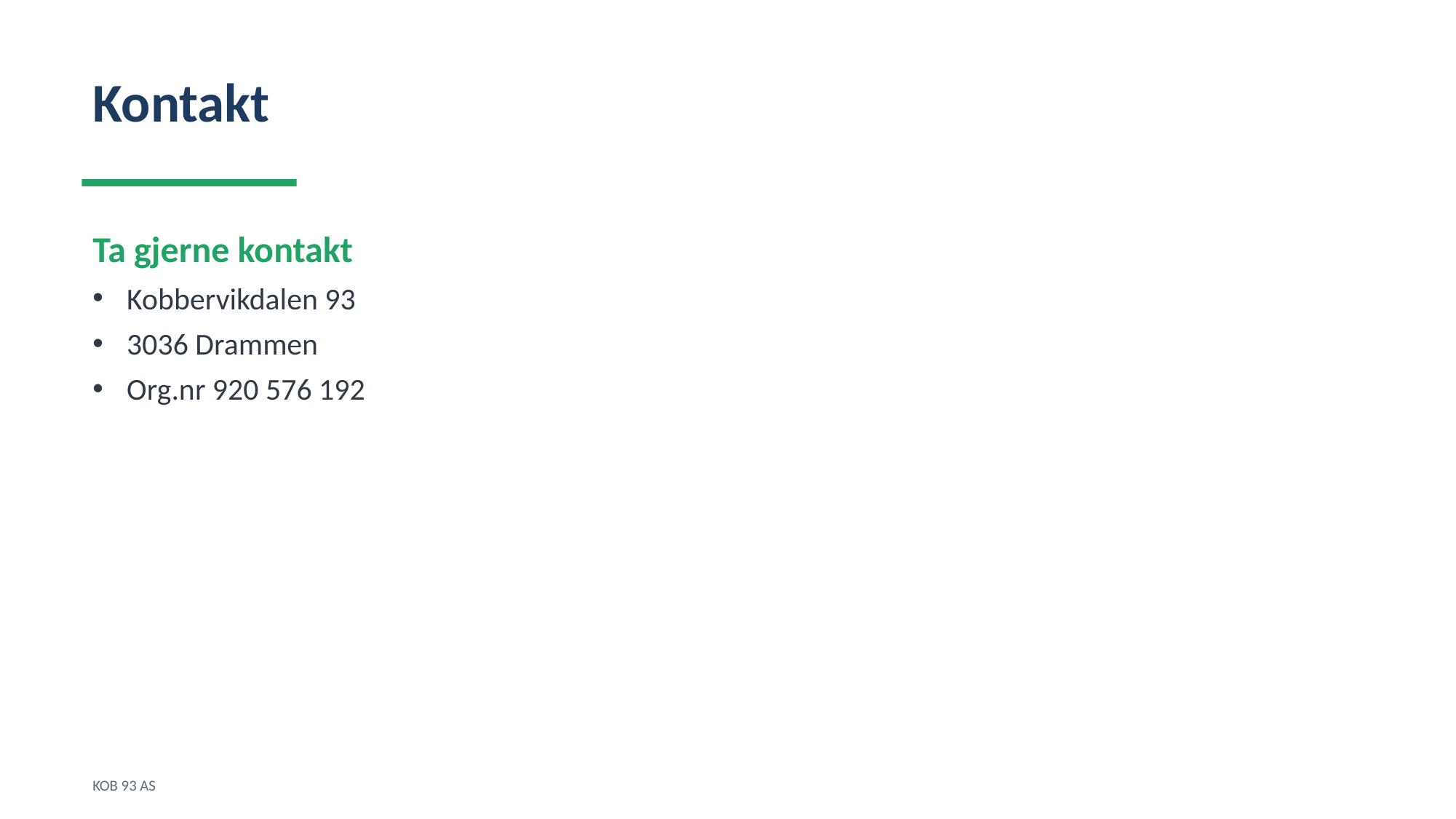

Kontakt

Ta gjerne kontakt
Kobbervikdalen 93
3036 Drammen
Org.nr 920 576 192
KOB 93 AS